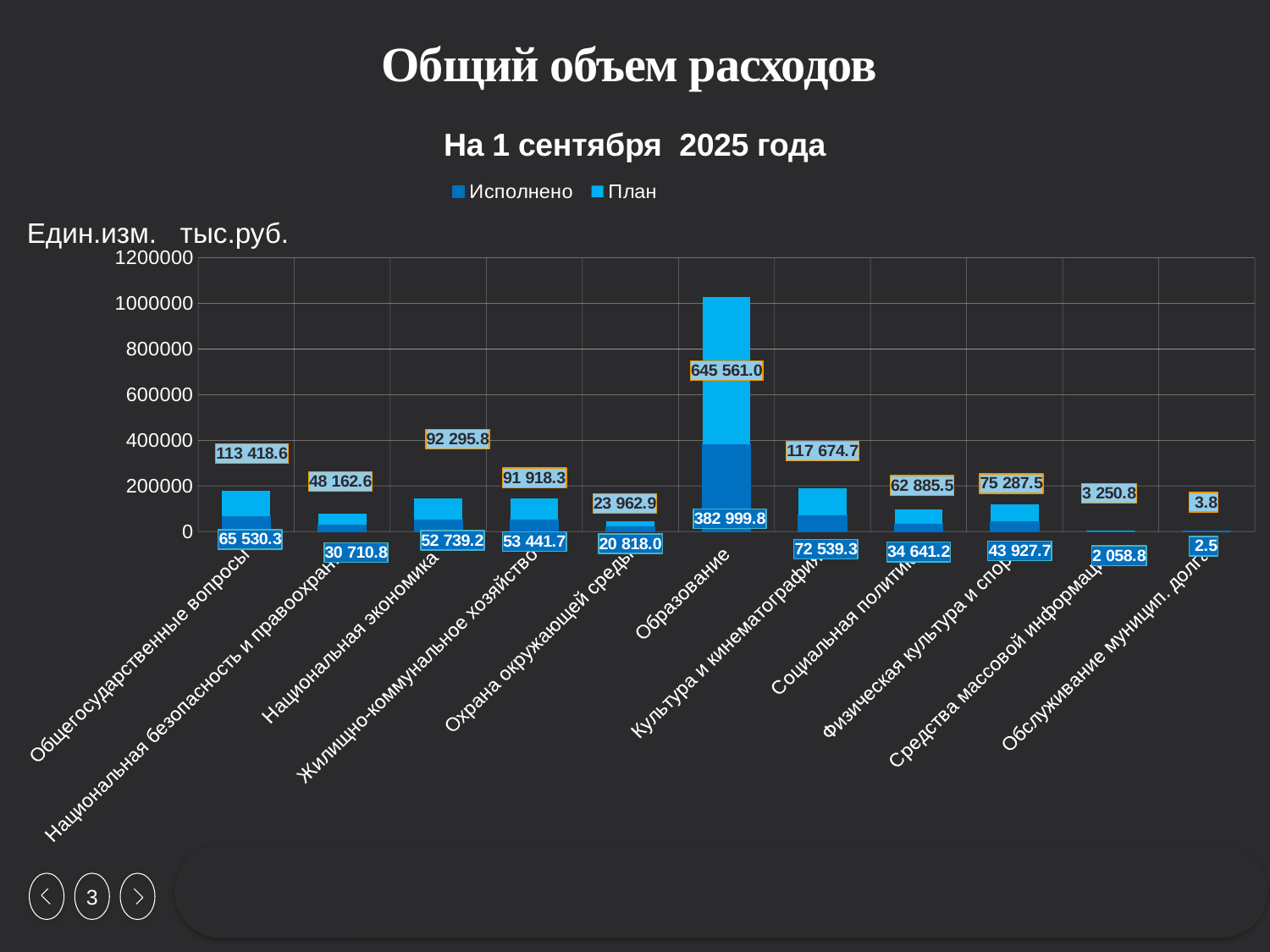

# Общий объем расходов
На 1 сентября  2025 года

### Chart

| Category | Исполнено | План |
|---|---|---|
| Общегосударственные вопросы | 65530.3 | 113418.6 |
| Национальная безопасность и правоохранительная деятельность | 30710.8 | 48162.6 |
| Национальная экономика  | 52739.2 | 92295.8 |
| Жилищно-коммунальное хозяйство | 53441.7 | 91918.3 |
| Охрана окружающей среды | 20818.0 | 23962.9 |
| Образование | 382999.8 | 645561.0 |
| Культура и кинематография  | 72539.3 | 117674.7 |
| Социальная политика | 34641.2 | 62885.5 |
| Физическая культура и спорт | 43927.7 | 75287.5 |
| Средства массовой информации | 2058.8 | 3250.8 |
| Обслуживание муницип. долга | 2.5 | 3.8 |
Един.изм.   тыс.руб.